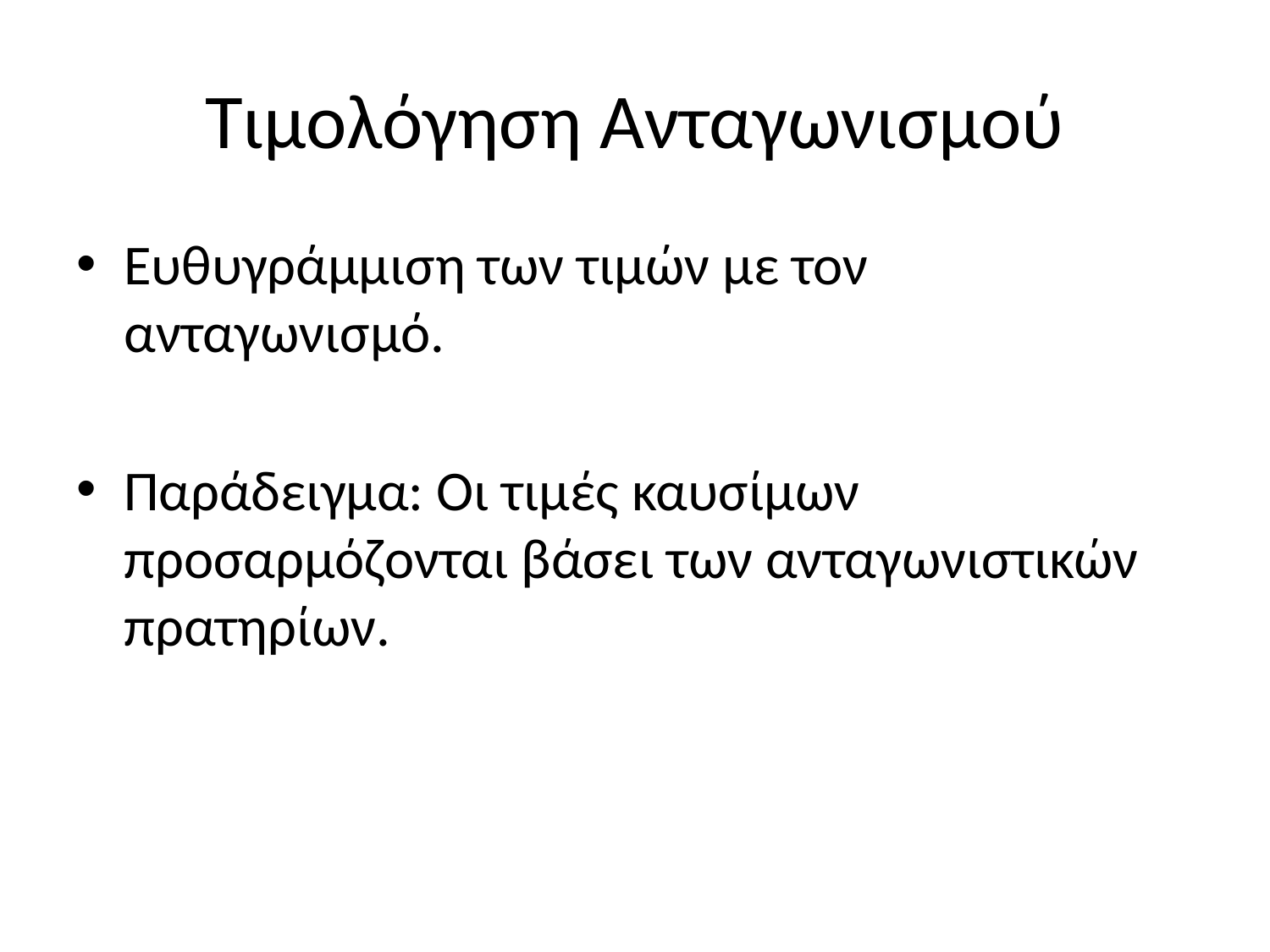

# Τιμολόγηση Ανταγωνισμού
Ευθυγράμμιση των τιμών με τον ανταγωνισμό.

Παράδειγμα: Οι τιμές καυσίμων προσαρμόζονται βάσει των ανταγωνιστικών πρατηρίων.